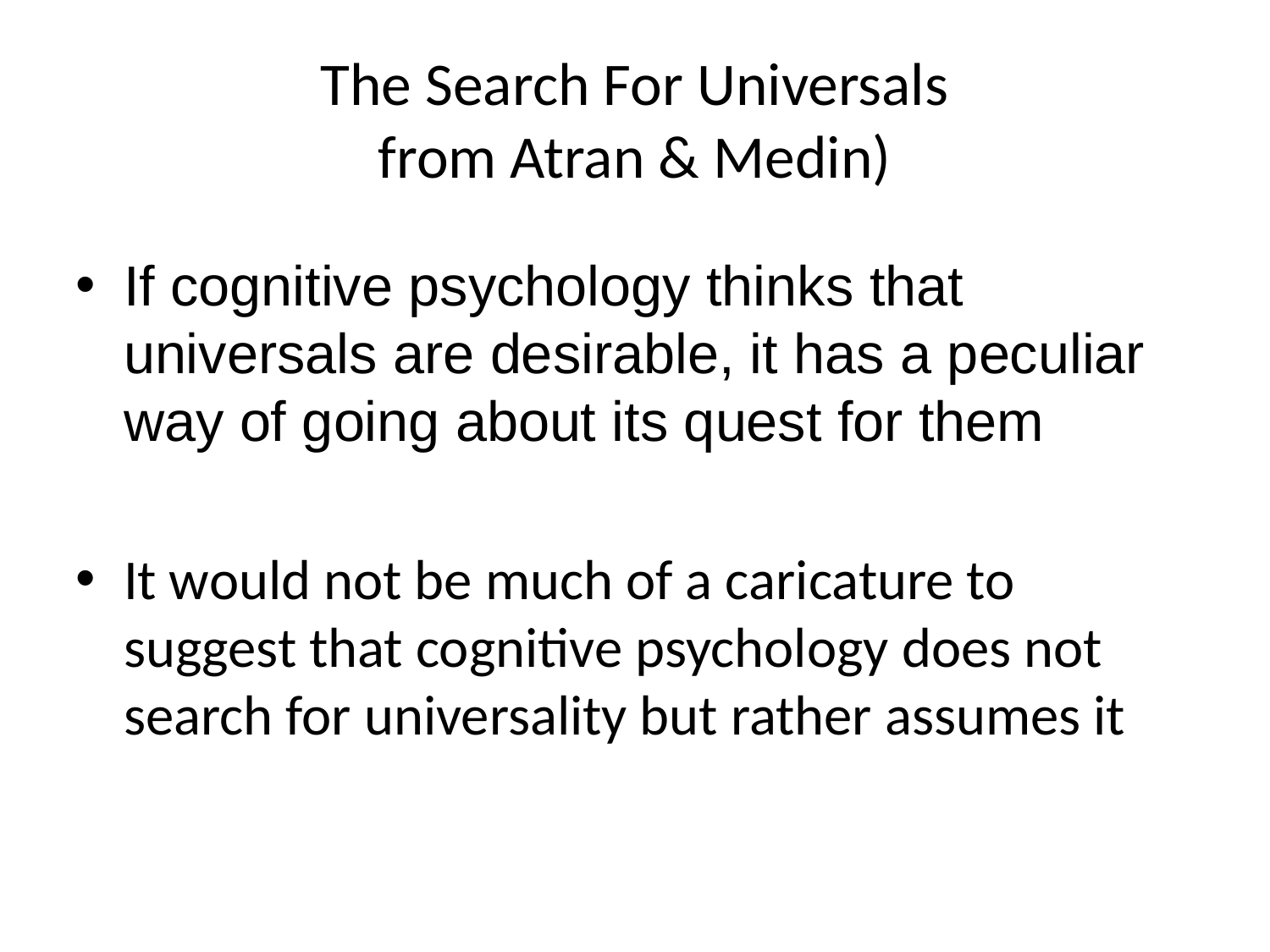

# The Search For Universals from Atran & Medin)
If cognitive psychology thinks that universals are desirable, it has a peculiar way of going about its quest for them

It would not be much of a caricature to suggest that cognitive psychology does not search for universality but rather assumes it